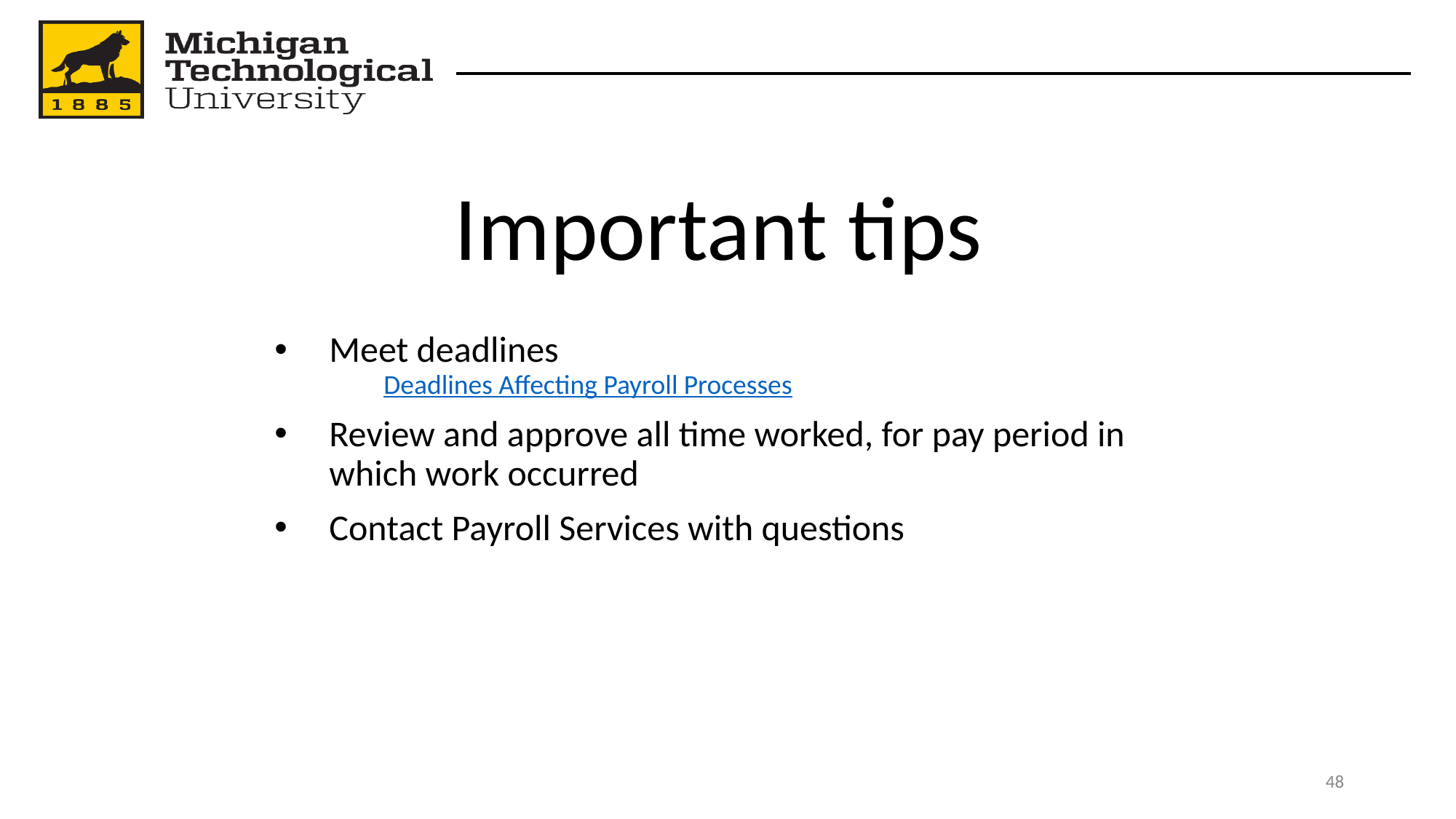

# Important tips
Meet deadlines
Deadlines Affecting Payroll Processes
Review and approve all time worked, for pay period in which work occurred
Contact Payroll Services with questions
48